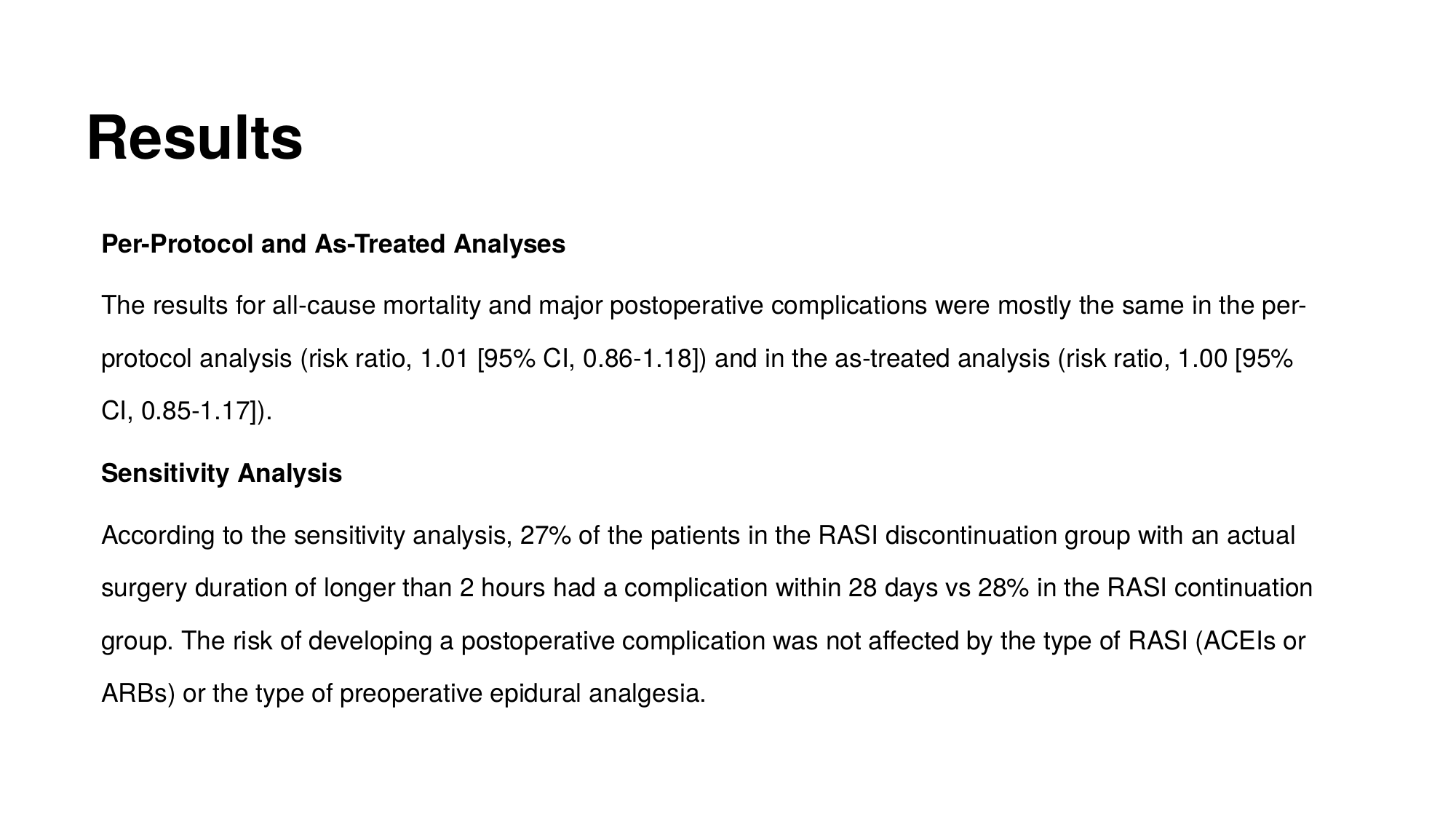

# Results
Per-Protocol and As-Treated Analyses
The results for all-cause mortality and major postoperative complications were mostly the same in the per-protocol analysis (risk ratio, 1.01 [95% CI, 0.86-1.18]) and in the as-treated analysis (risk ratio, 1.00 [95% CI, 0.85-1.17]).
Sensitivity Analysis
According to the sensitivity analysis, 27% of the patients in the RASI discontinuation group with an actual surgery duration of longer than 2 hours had a complication within 28 days vs 28% in the RASI continuation group. The risk of developing a postoperative complication was not affected by the type of RASI (ACEIs or ARBs) or the type of preoperative epidural analgesia.